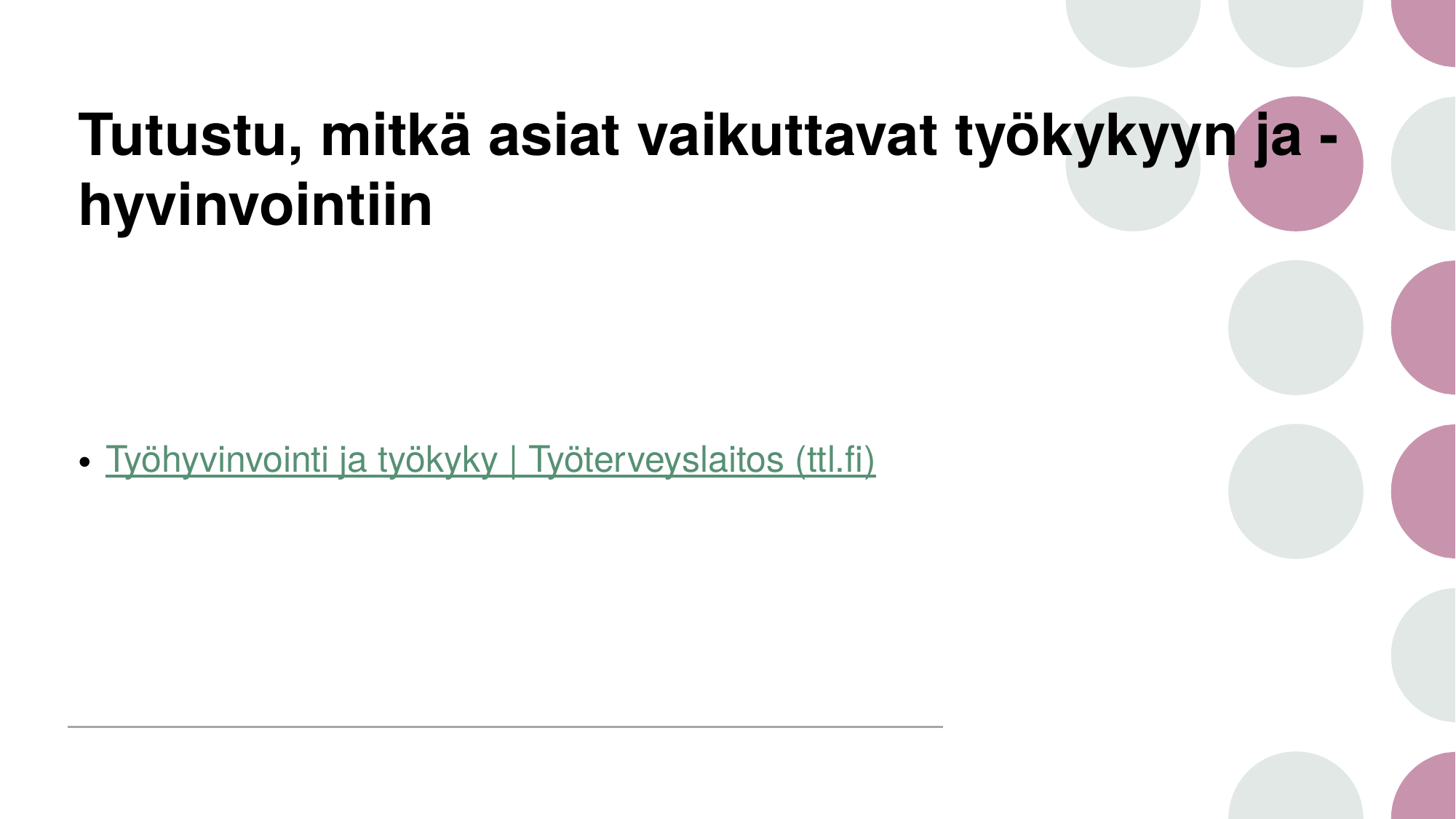

# Tutustu, mitkä asiat vaikuttavat työkykyyn ja -hyvinvointiin

Työhyvinvointi ja työkyky | Työterveyslaitos (ttl.fi)